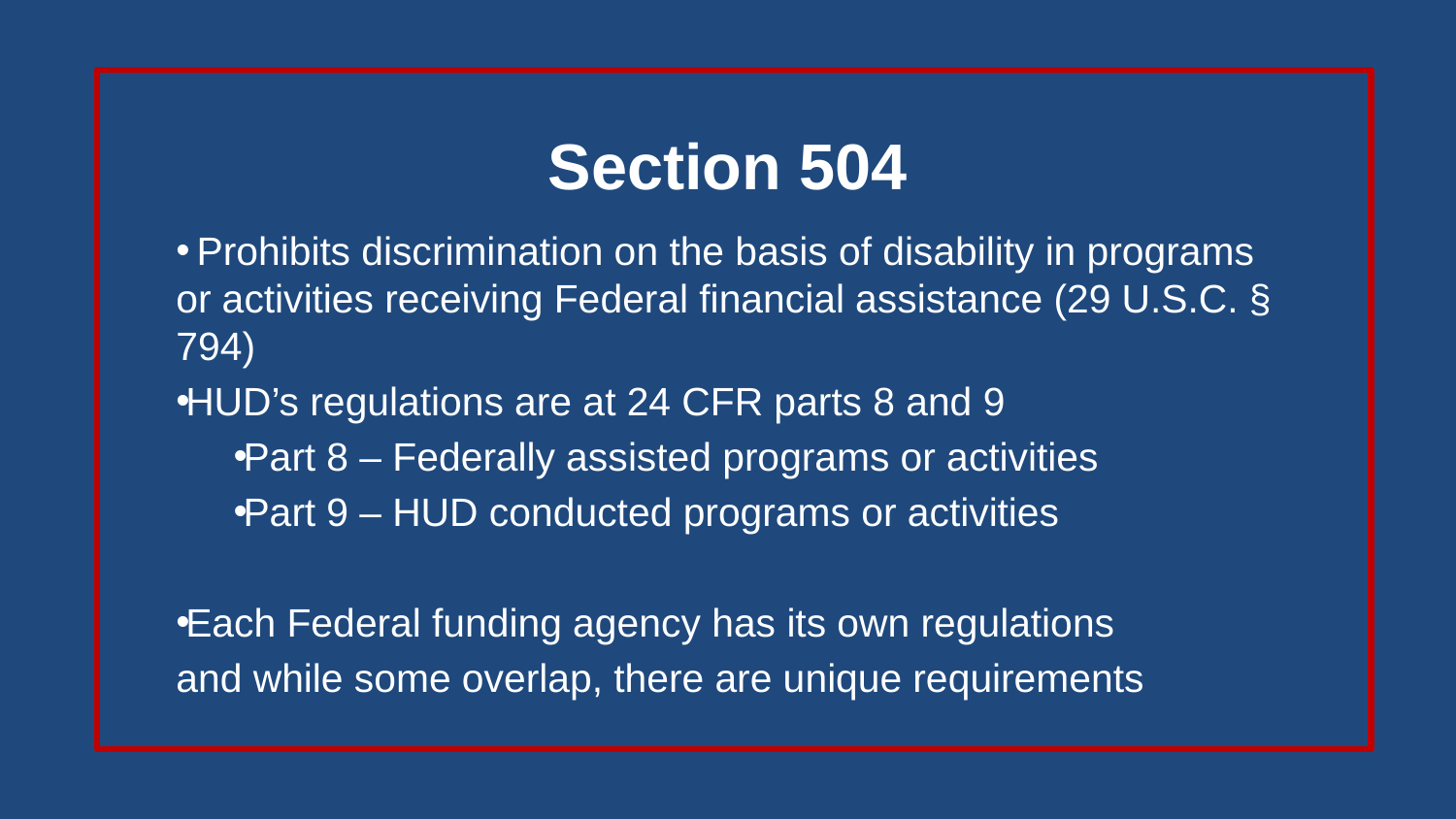

# Section 504
 Prohibits discrimination on the basis of disability in programs or activities receiving Federal financial assistance (29 U.S.C. § 794)
HUD’s regulations are at 24 CFR parts 8 and 9
Part 8 – Federally assisted programs or activities
Part 9 – HUD conducted programs or activities

Each Federal funding agency has its own regulations
and while some overlap, there are unique requirements